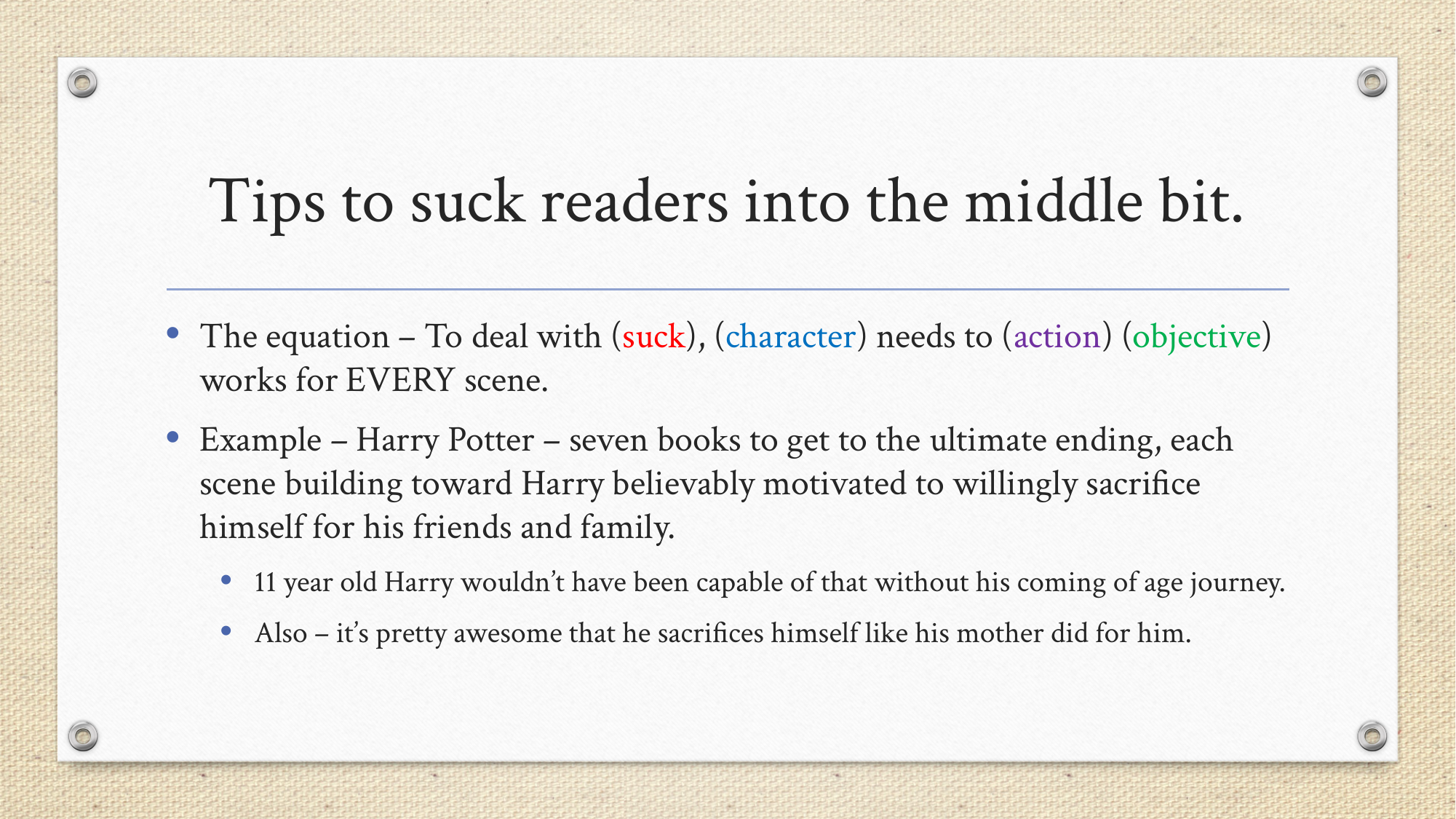

# Tips to suck readers into the middle bit.
The equation – To deal with (suck), (character) needs to (action) (objective) works for EVERY scene.
Example – Harry Potter – seven books to get to the ultimate ending, each scene building toward Harry believably motivated to willingly sacrifice himself for his friends and family.
11 year old Harry wouldn’t have been capable of that without his coming of age journey.
Also – it’s pretty awesome that he sacrifices himself like his mother did for him.